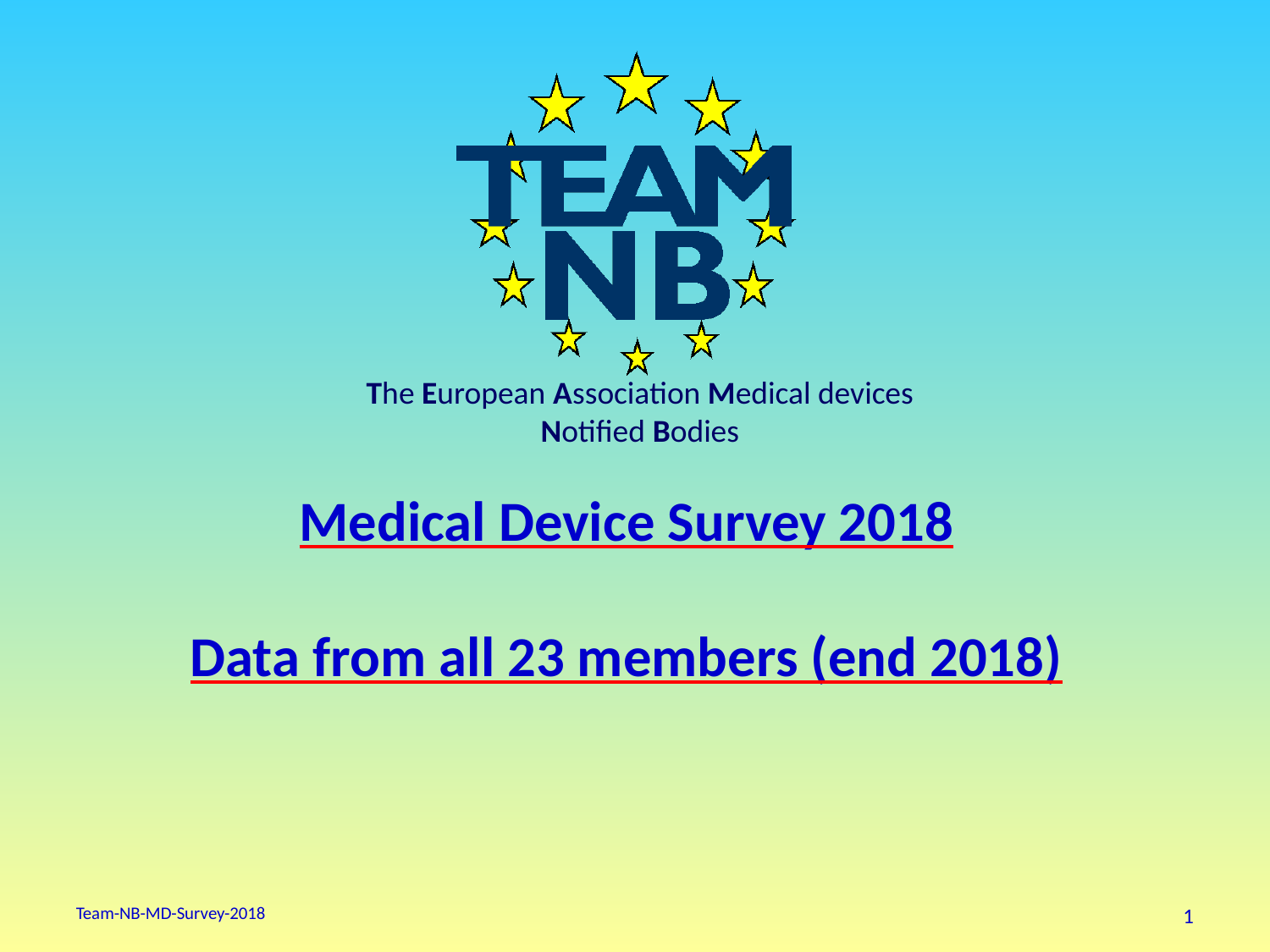

# Medical Device Survey 2018 Data from all 23 members (end 2018)
Team-NB-MD-Survey-2018
1